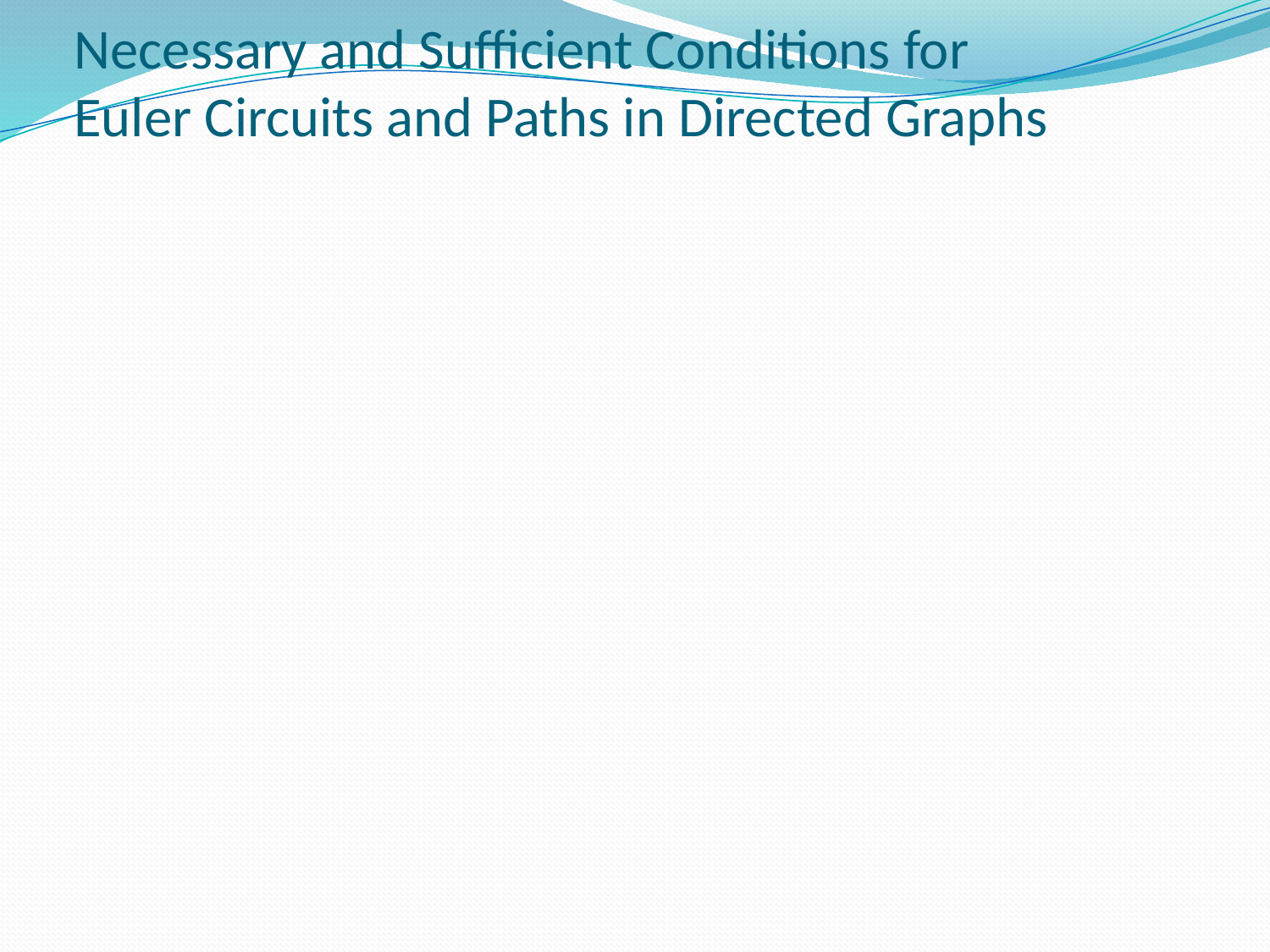

# Necessary and Sufficient Conditions for Euler Circuits and Paths in Directed Graphs